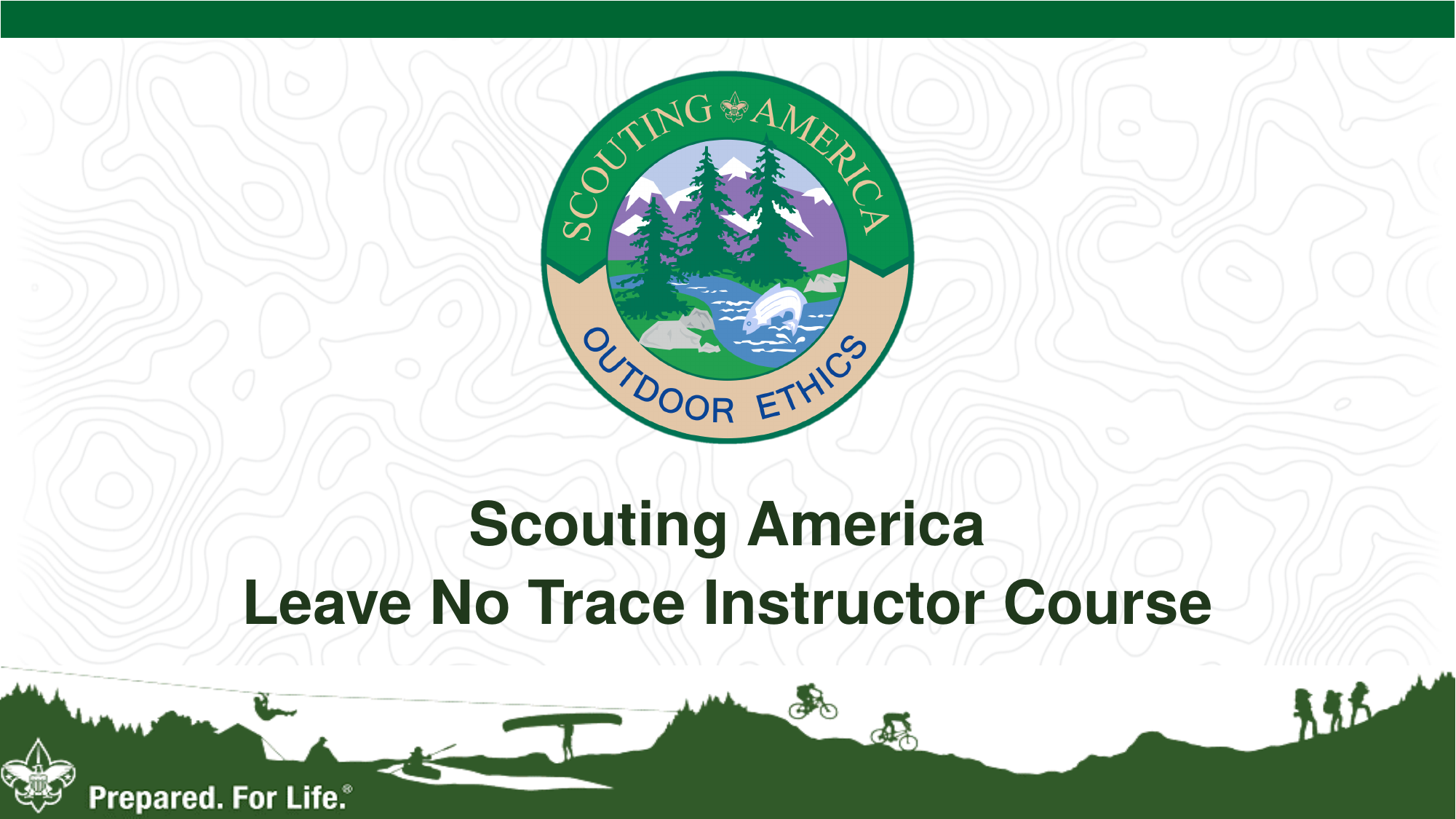

Scouting America
Leave No Trace Instructor Course